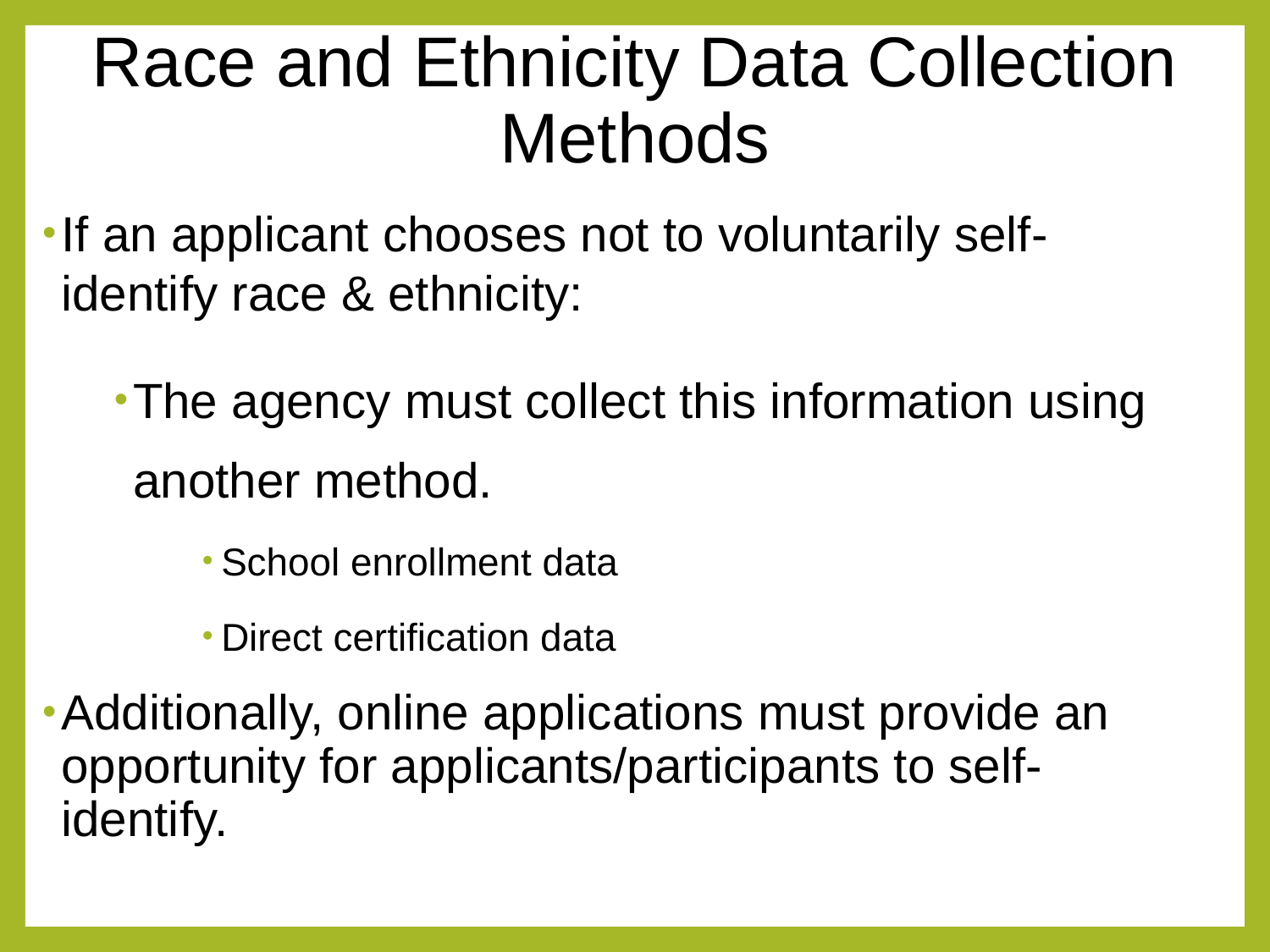

# Race and Ethnicity Data Collection Methods
If an applicant chooses not to voluntarily self-identify race & ethnicity:
The agency must collect this information using another method.
School enrollment data
Direct certification data
Additionally, online applications must provide an opportunity for applicants/participants to self-identify.